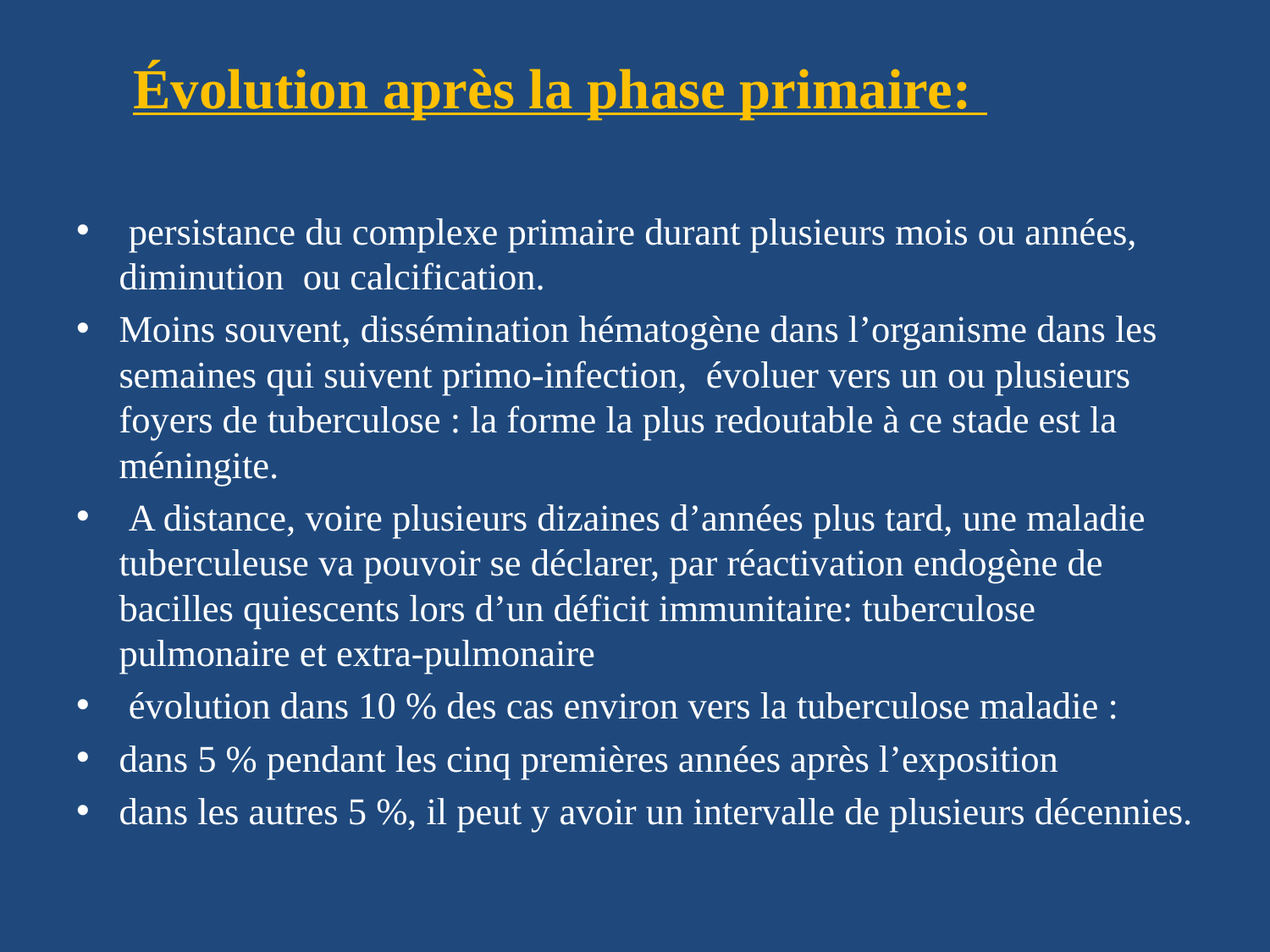

Évolution après la phase primaire:

 persistance du complexe primaire durant plusieurs mois ou années, diminution  ou calcification.
Moins souvent, dissémination hématogène dans l’organisme dans les semaines qui suivent primo-infection,  évoluer vers un ou plusieurs foyers de tuberculose : la forme la plus redoutable à ce stade est la méningite.
 A distance, voire plusieurs dizaines d’années plus tard, une maladie tuberculeuse va pouvoir se déclarer, par réactivation endogène de bacilles quiescents lors d’un déficit immunitaire: tuberculose pulmonaire et extra-pulmonaire
 évolution dans 10 % des cas environ vers la tuberculose maladie :
dans 5 % pendant les cinq premières années après l’exposition
dans les autres 5 %, il peut y avoir un intervalle de plusieurs décennies.